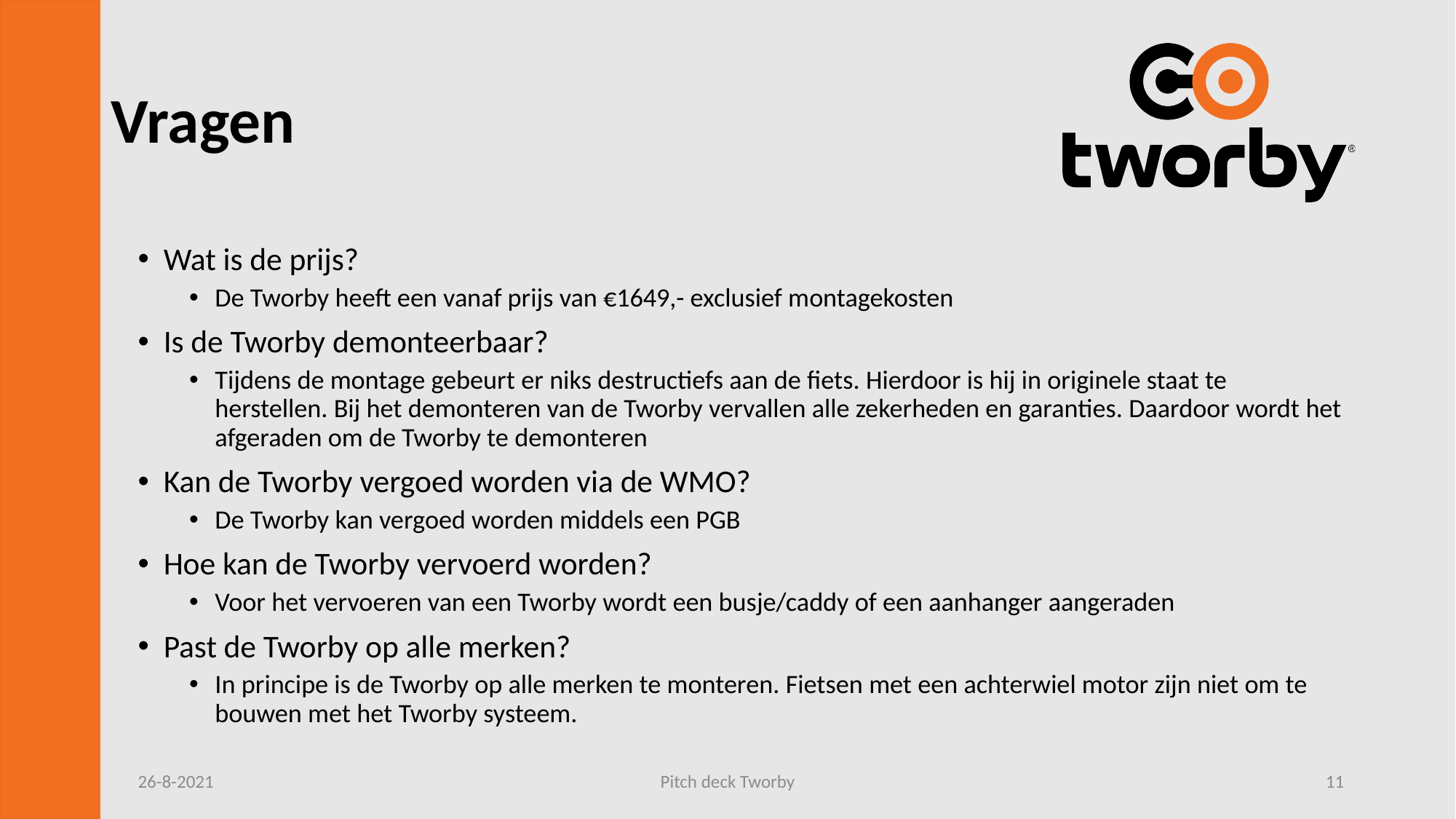

# Vragen
Wat is de prijs?
De Tworby heeft een vanaf prijs van €1649,- exclusief montagekosten
Is de Tworby demonteerbaar?
Tijdens de montage gebeurt er niks destructiefs aan de fiets. Hierdoor is hij in originele staat te herstellen. Bij het demonteren van de Tworby vervallen alle zekerheden en garanties. Daardoor wordt het afgeraden om de Tworby te demonteren
Kan de Tworby vergoed worden via de WMO?
De Tworby kan vergoed worden middels een PGB
Hoe kan de Tworby vervoerd worden?
Voor het vervoeren van een Tworby wordt een busje/caddy of een aanhanger aangeraden
Past de Tworby op alle merken?
In principe is de Tworby op alle merken te monteren. Fietsen met een achterwiel motor zijn niet om te bouwen met het Tworby systeem.

26-8-2021
Pitch deck Tworby
11